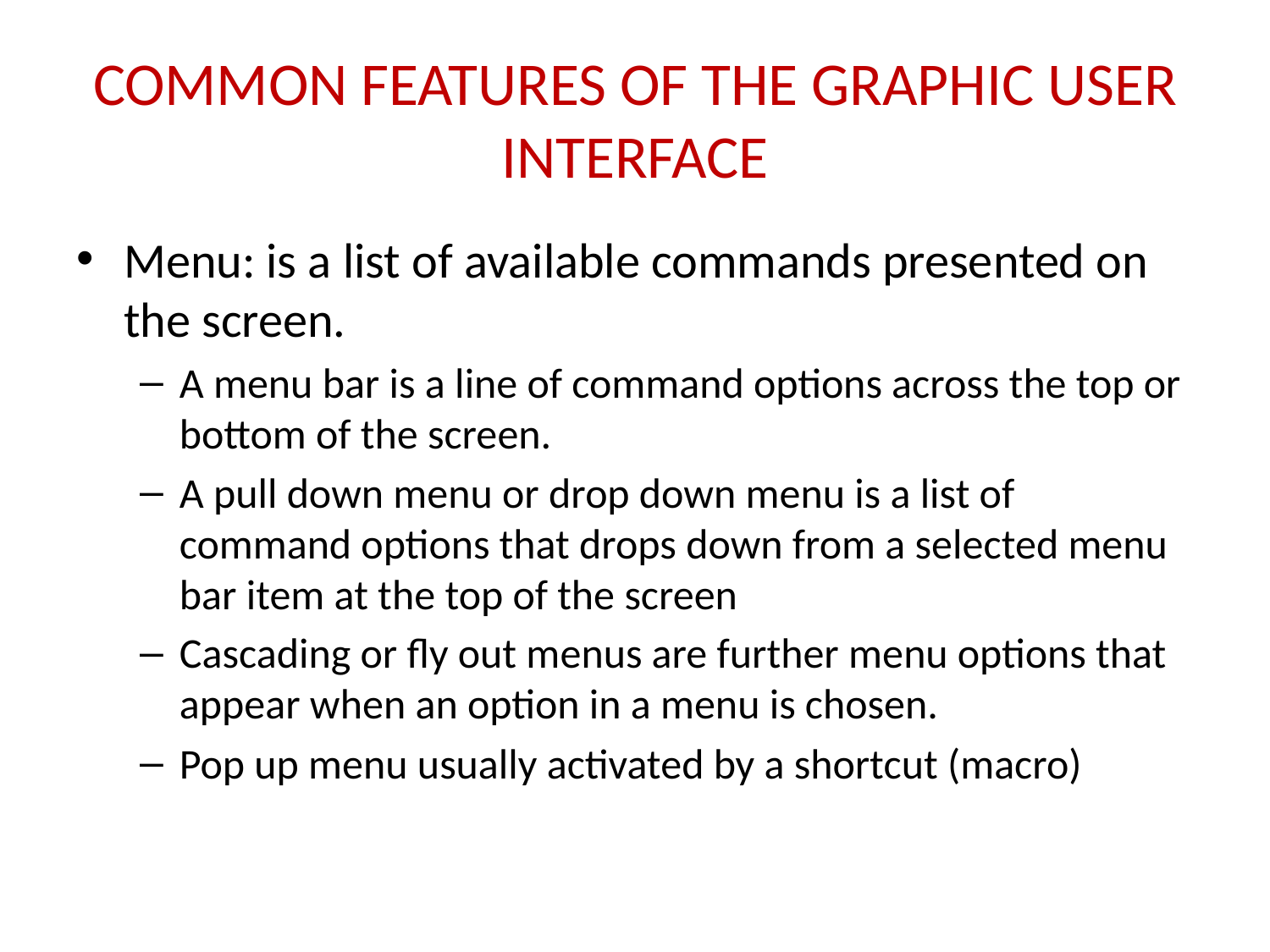

# COMMON FEATURES OF THE GRAPHIC USER INTERFACE
Menu: is a list of available commands presented on the screen.
A menu bar is a line of command options across the top or bottom of the screen.
A pull down menu or drop down menu is a list of command options that drops down from a selected menu bar item at the top of the screen
Cascading or fly out menus are further menu options that appear when an option in a menu is chosen.
Pop up menu usually activated by a shortcut (macro)